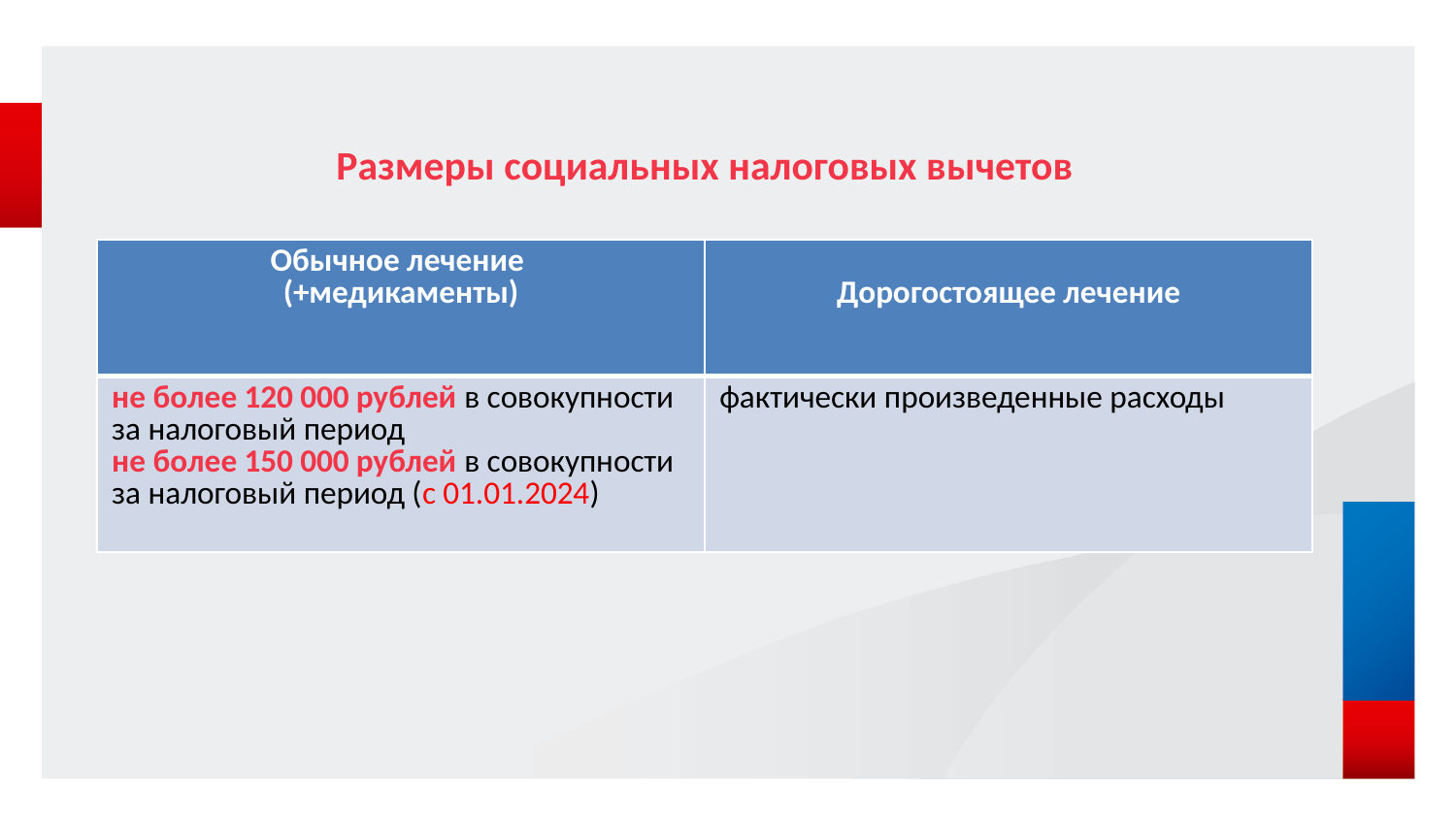

# Размеры социальных налоговых вычетов
| Обычное лечение (+медикаменты) | Дорогостоящее лечение |
| --- | --- |
| не более 120 000 рублей в совокупности за налоговый период не более 150 000 рублей в совокупности за налоговый период (с 01.01.2024) | фактически произведенные расходы |